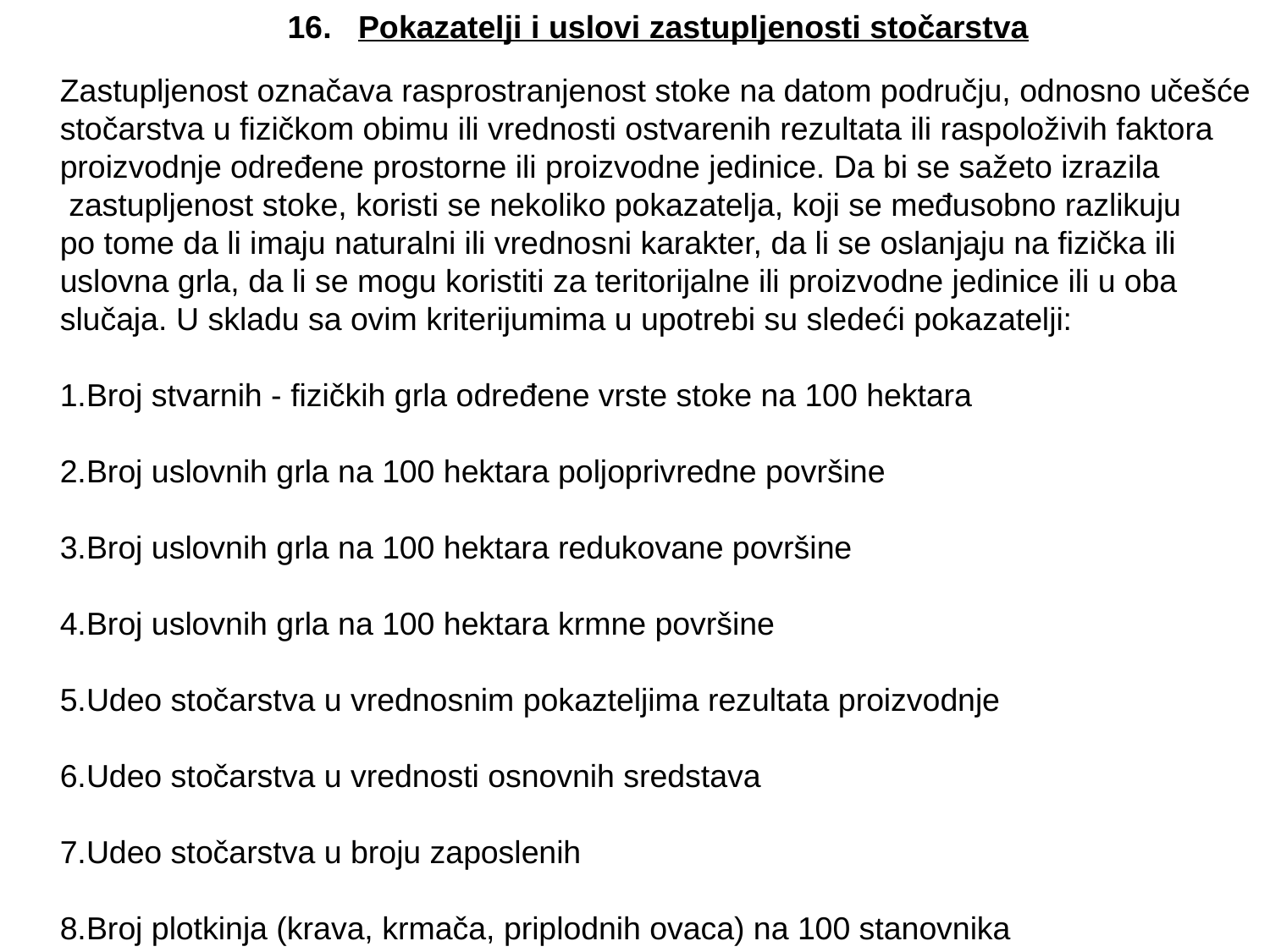

16.   Pokazatelji i uslovi zastupljenosti stočarstva

Zastupljenost označava rasprostranjenost stoke na datom području, odnosno učešće
stočarstva u fizičkom obimu ili vrednosti ostvarenih rezultata ili raspoloživih faktora
proizvodnje određene prostorne ili proizvodne jedinice. Da bi se sažeto izrazila
 zastupljenost stoke, koristi se nekoliko pokazatelja, koji se međusobno razlikuju
po tome da li imaju naturalni ili vrednosni karakter, da li se oslanjaju na fizička ili
uslovna grla, da li se mogu koristiti za teritorijalne ili proizvodne jedinice ili u oba
slučaja. U skladu sa ovim kriterijumima u upotrebi su sledeći pokazatelji:

1.Broj stvarnih - fizičkih grla određene vrste stoke na 100 hektara

2.Broj uslovnih grla na 100 hektara poljoprivredne površine

3.Broj uslovnih grla na 100 hektara redukovane površine

4.Broj uslovnih grla na 100 hektara krmne površine

5.Udeo stočarstva u vrednosnim pokazteljima rezultata proizvodnje

6.Udeo stočarstva u vrednosti osnovnih sredstava

7.Udeo stočarstva u broju zaposlenih

8.Broj plotkinja (krava, krmača, priplodnih ovaca) na 100 stanovnika